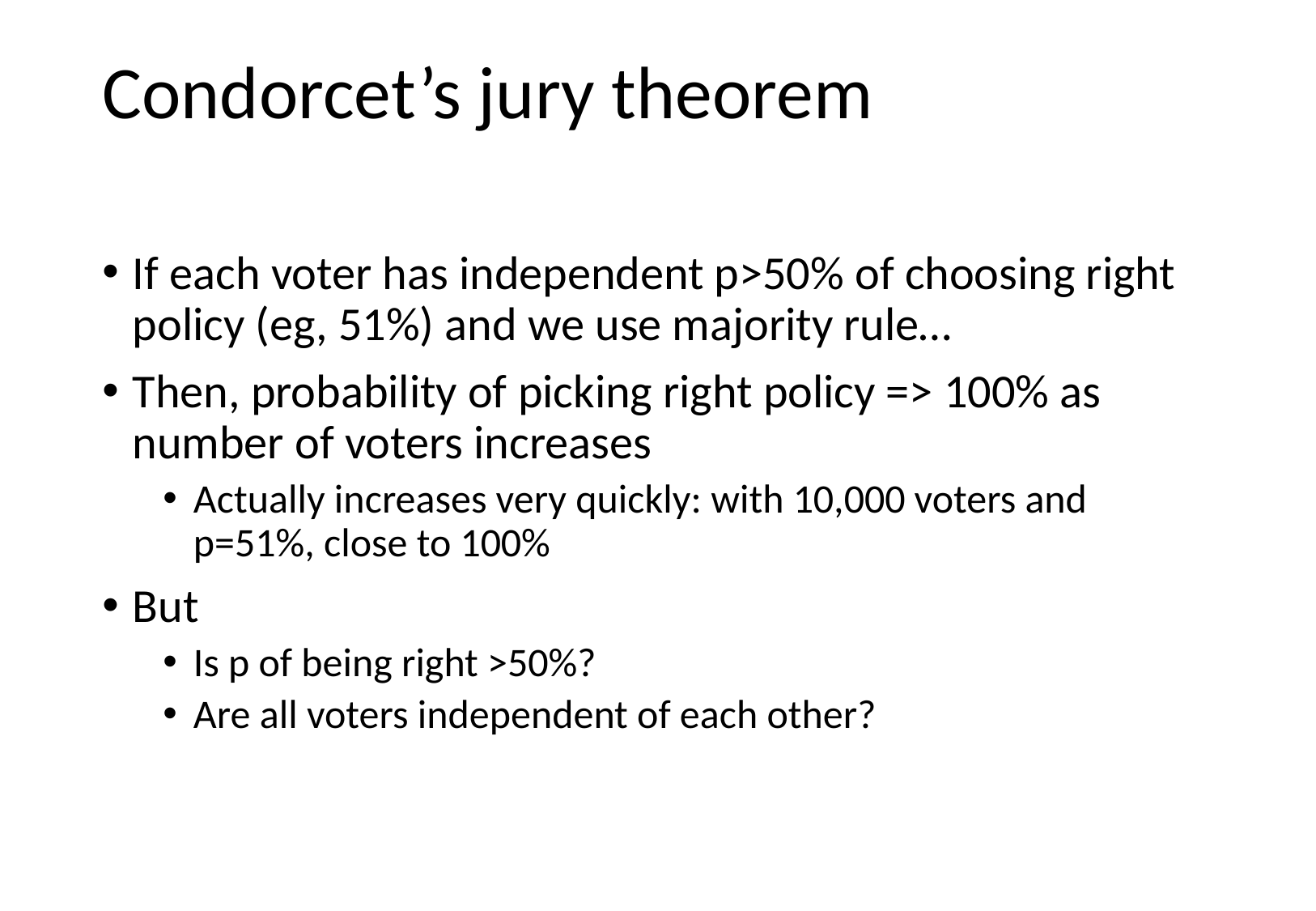

Condorcet’s jury theorem
If each voter has independent p>50% of choosing right policy (eg, 51%) and we use majority rule…
Then, probability of picking right policy => 100% as number of voters increases
Actually increases very quickly: with 10,000 voters and p=51%, close to 100%
But
Is p of being right >50%?
Are all voters independent of each other?